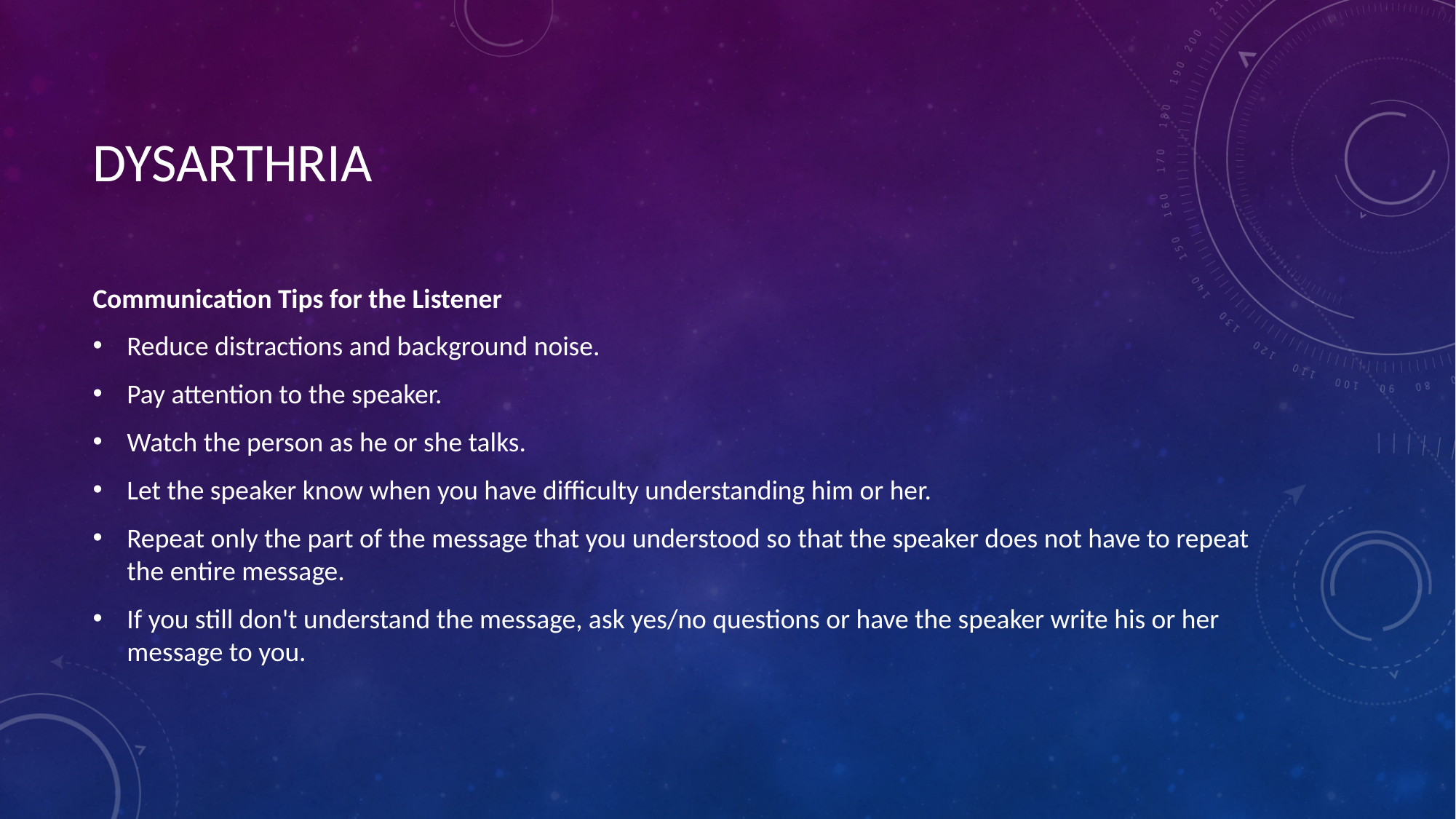

# Dysarthria
Communication Tips for the Listener
Reduce distractions and background noise.
Pay attention to the speaker.
Watch the person as he or she talks.
Let the speaker know when you have difficulty understanding him or her.
Repeat only the part of the message that you understood so that the speaker does not have to repeat the entire message.
If you still don't understand the message, ask yes/no questions or have the speaker write his or her message to you.